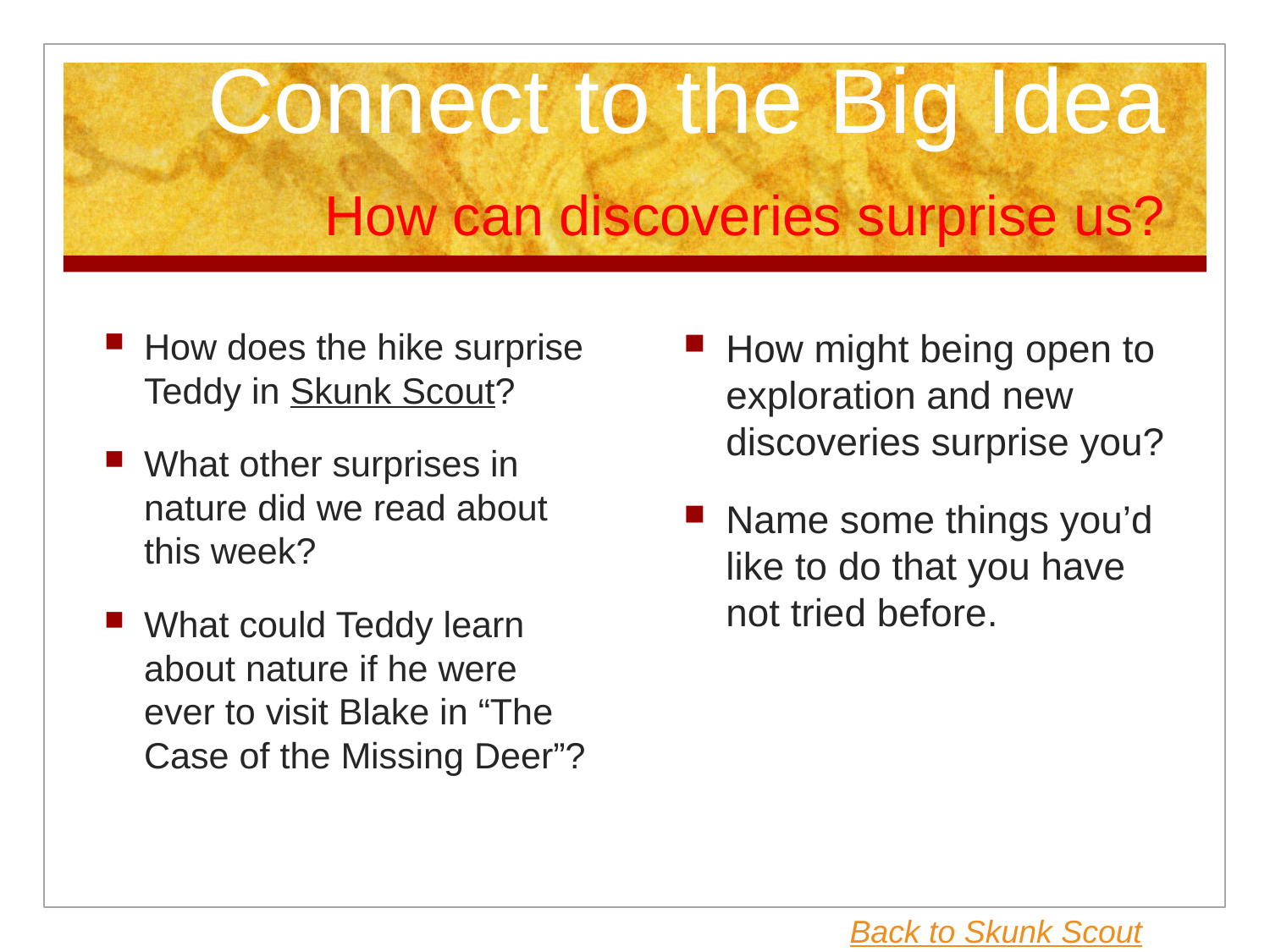

# Connect to the Big Idea How can discoveries surprise us?
How does the hike surprise Teddy in Skunk Scout?
What other surprises in nature did we read about this week?
What could Teddy learn about nature if he were ever to visit Blake in “The Case of the Missing Deer”?
How might being open to exploration and new discoveries surprise you?
Name some things you’d like to do that you have not tried before.
Back to Skunk Scout